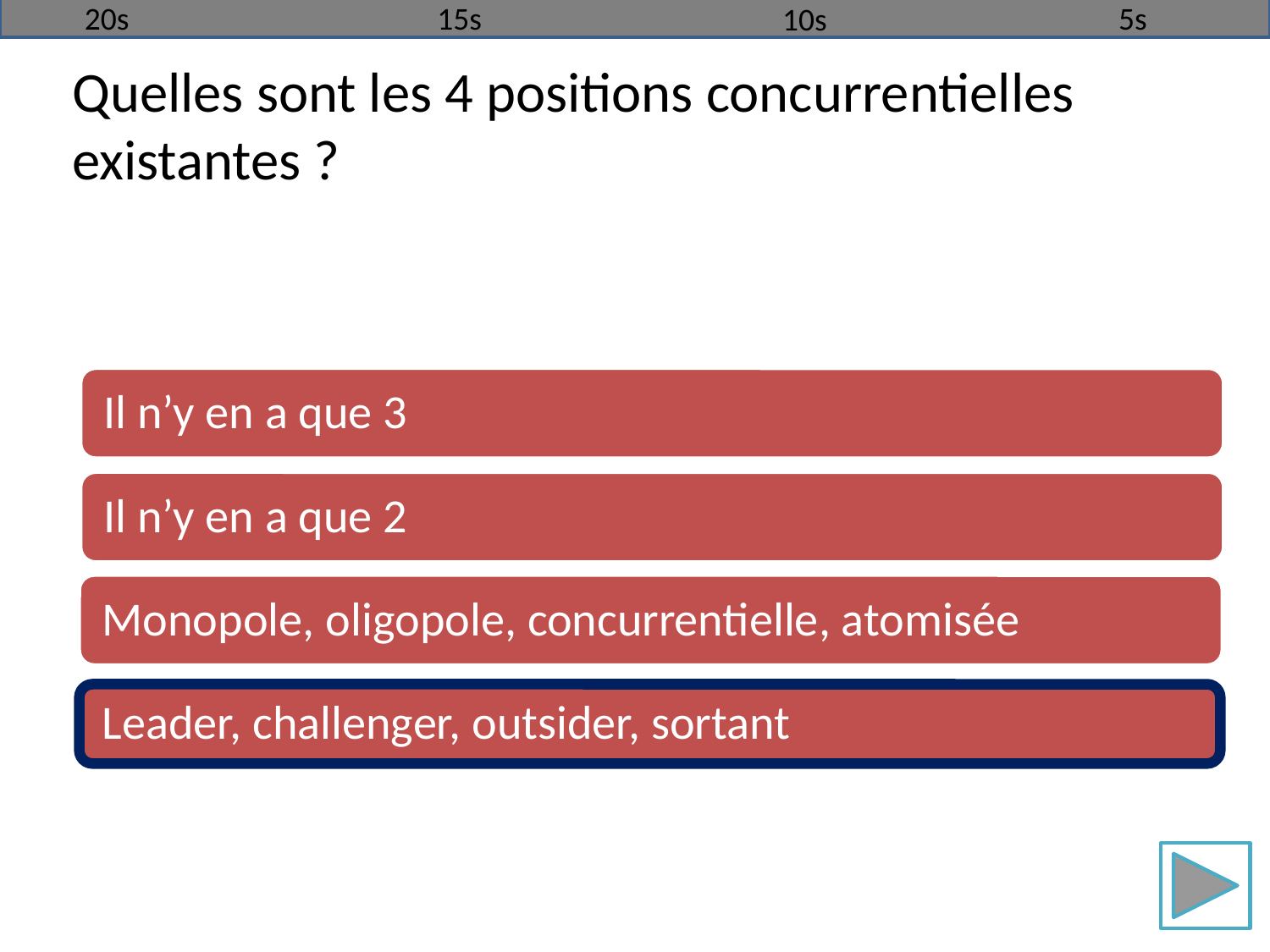

20s
15s
5s
10s

Quelles sont les 4 positions concurrentielles existantes ?
Il n’y en a que 3
Il n’y en a que 2
Monopole, oligopole, concurrentielle, atomisée
Leader, challenger, outsider, sortant